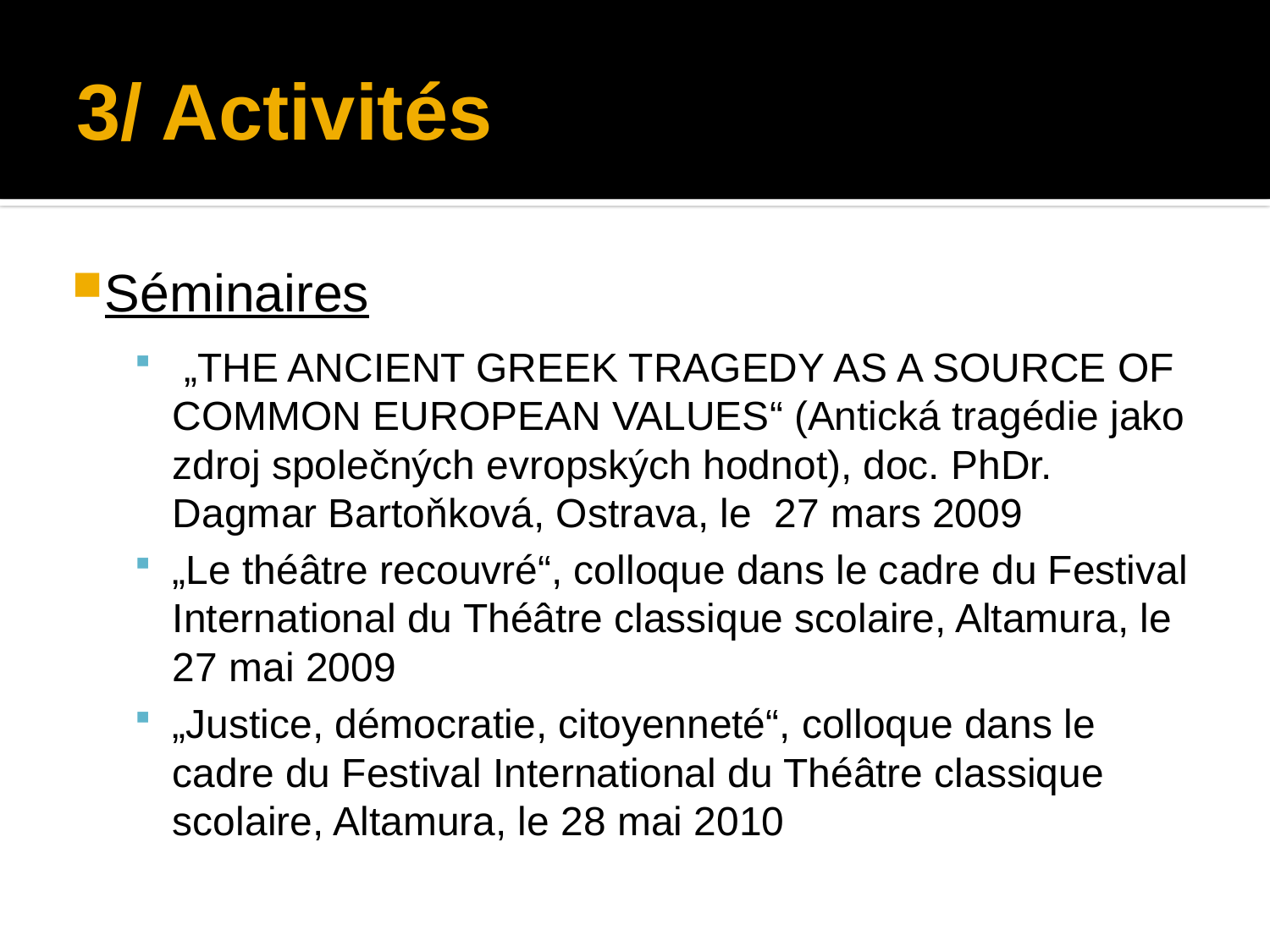

# 3/ Activités
Séminaires
 „THE ANCIENT GREEK TRAGEDY AS A SOURCE OF COMMON EUROPEAN VALUES“ (Antická tragédie jako zdroj společných evropských hodnot), doc. PhDr. Dagmar Bartoňková, Ostrava, le  27 mars 2009
„Le théâtre recouvré“, colloque dans le cadre du Festival International du Théâtre classique scolaire, Altamura, le 27 mai 2009
„Justice, démocratie, citoyenneté“, colloque dans le cadre du Festival International du Théâtre classique scolaire, Altamura, le 28 mai 2010